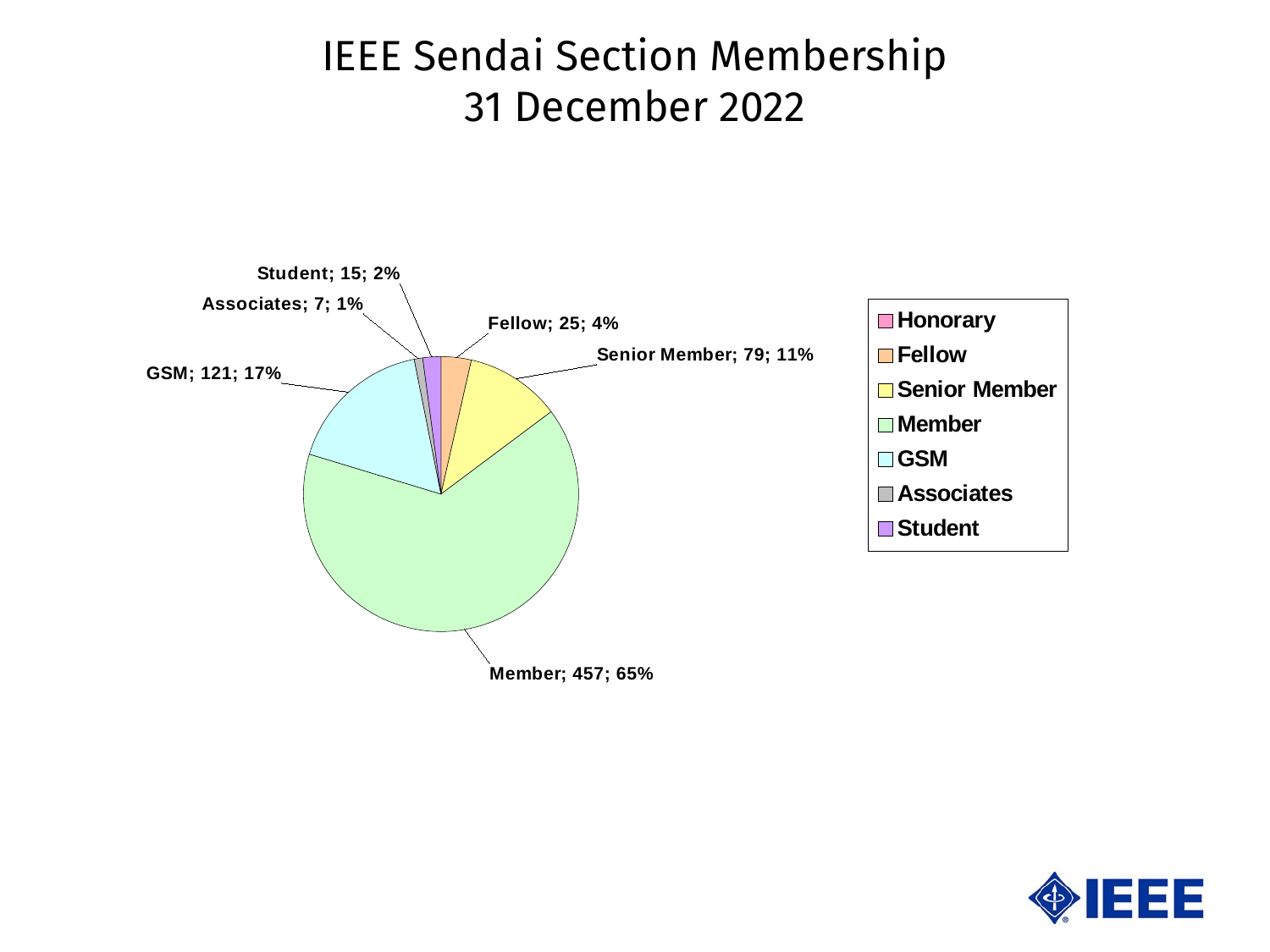

IEEE Sendai Section Membership
31 December 2022

### Chart

| Category | Sendai |  |
|---|---|---|
| Honorary | 0.0 | 0.0 |
| Fellow | 25.0 | 3.5511363636363638 |
| Senior Member | 79.0 | 11.221590909090908 |
| Member | 457.0 | 64.91477272727273 |
| GSM | 121.0 | 17.1875 |
| Associates | 7.0 | 0.9943181818181818 |
| Student | 15.0 | 2.130681818181818 |